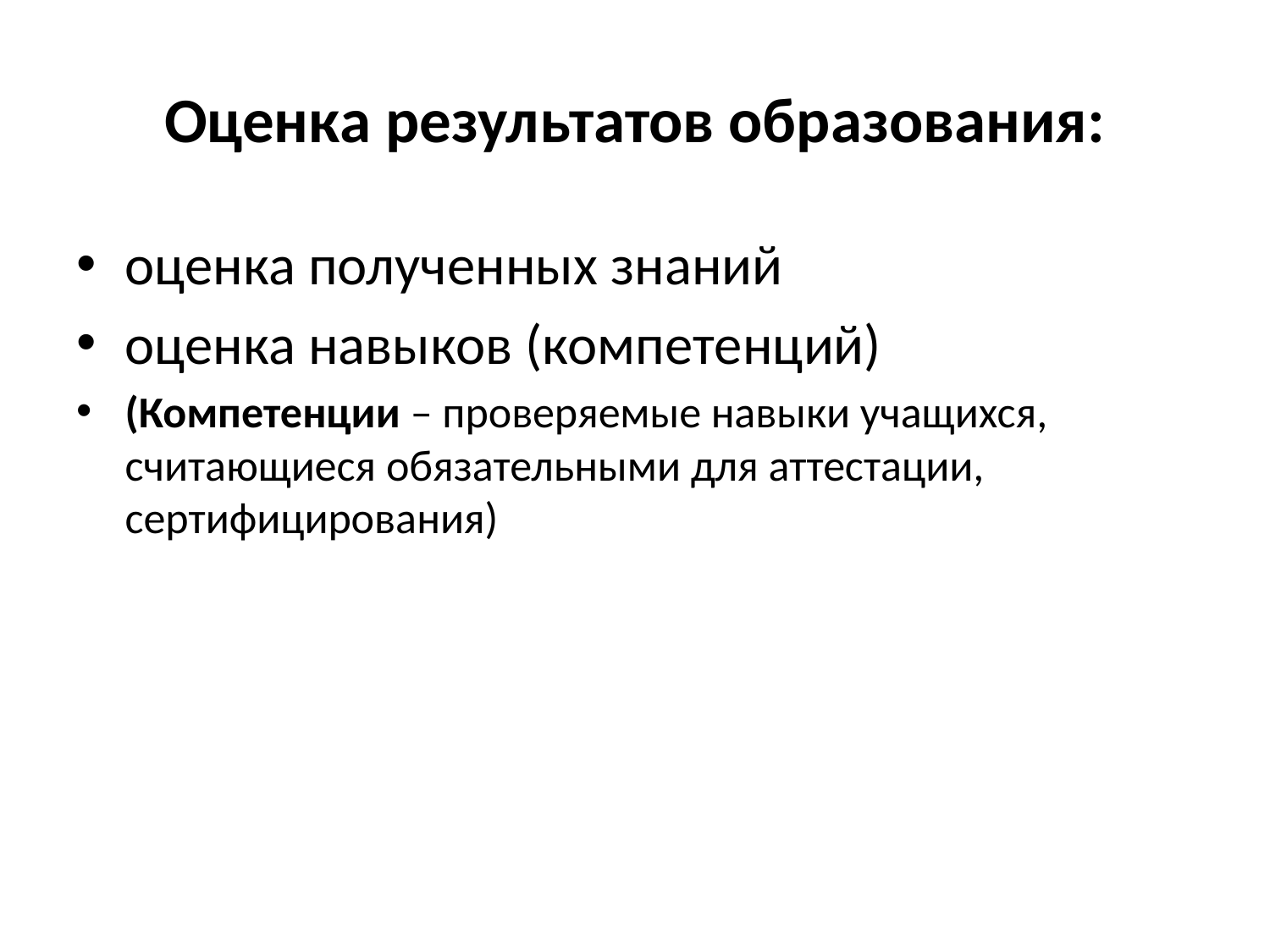

# Оценка результатов образования:
оценка полученных знаний
оценка навыков (компетенций)
(Компетенции – проверяемые навыки учащихся, считающиеся обязательными для аттестации, сертифицирования)